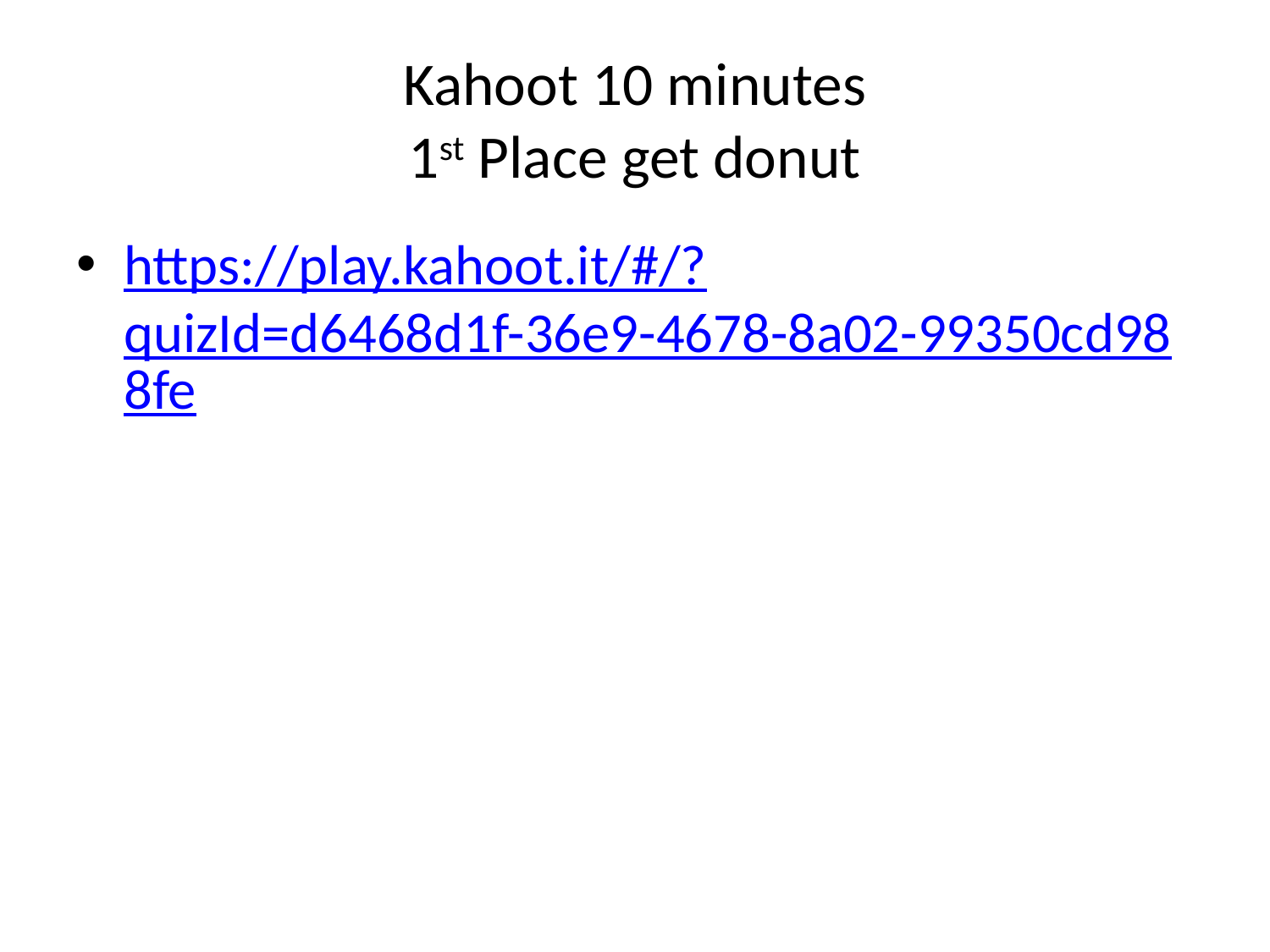

# Kahoot 10 minutes 1st Place get donut
https://play.kahoot.it/#/?quizId=d6468d1f-36e9-4678-8a02-99350cd988fe